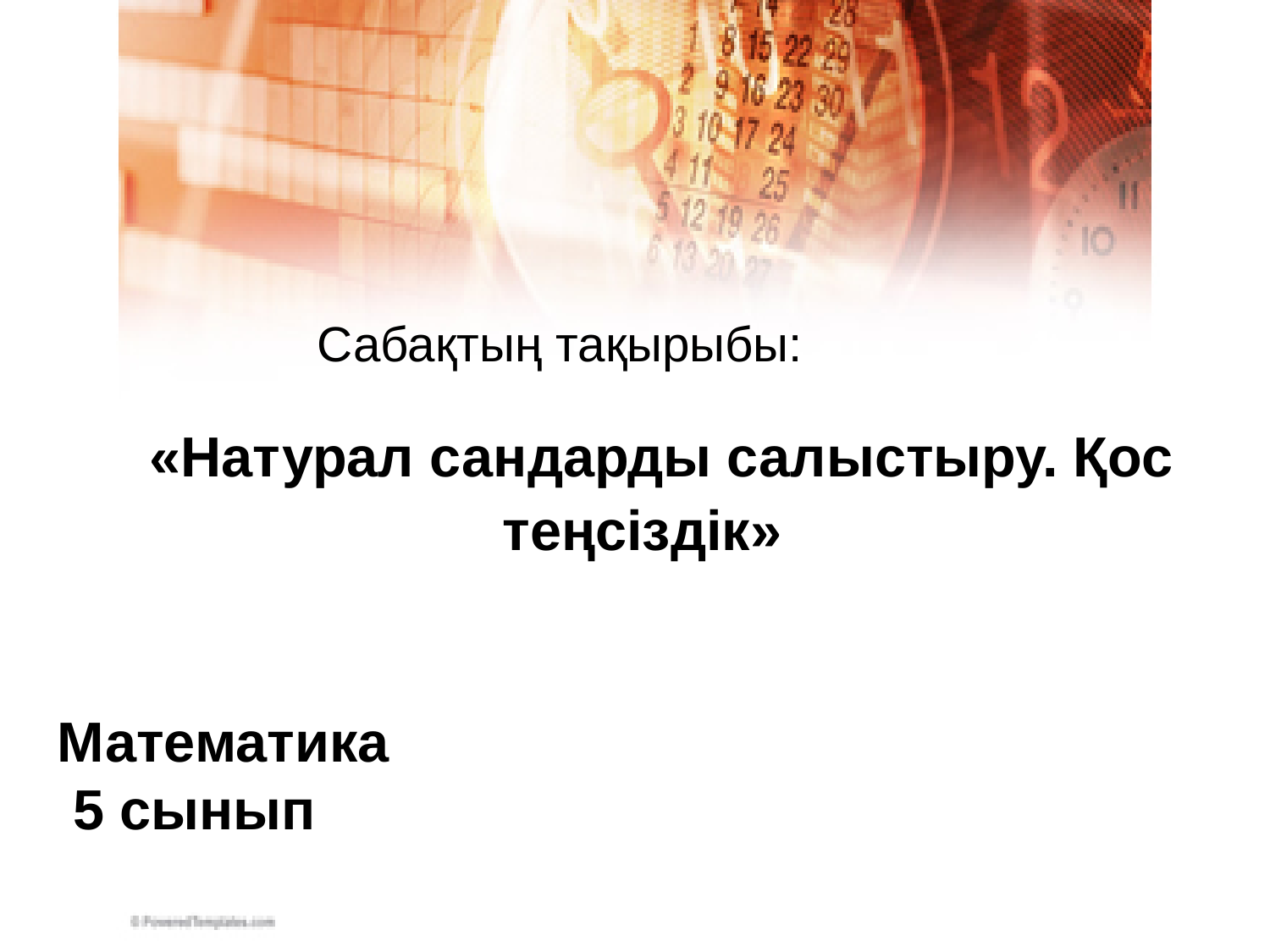

Сабақтың тақырыбы:
 «Натурал сандарды салыстыру. Қос теңсіздік»
Математика
 5 сынып